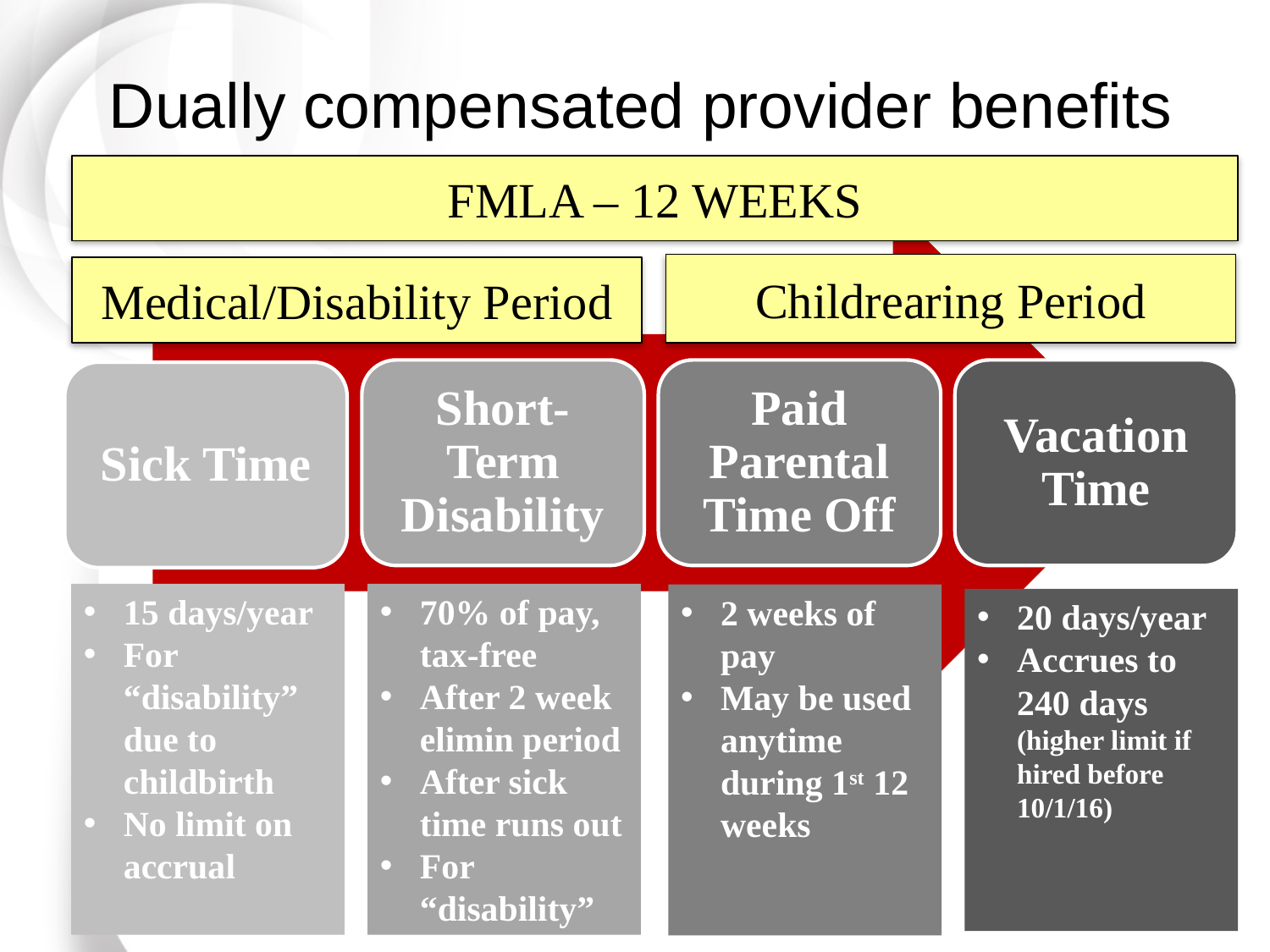

# Dually compensated provider benefits
FMLA – 12 WEEKS

Childrearing Period
Medical/Disability Period
Short-Term Disability
Paid Parental Time Off
Vacation Time
Sick Time
15 days/year
For “disability” due to childbirth
No limit on accrual

70% of pay, tax-free
After 2 week elimin period
After sick time runs out
For “disability”
2 weeks of pay
May be used anytime during 1st 12 weeks

20 days/year
Accrues to 240 days (higher limit if hired before 10/1/16)